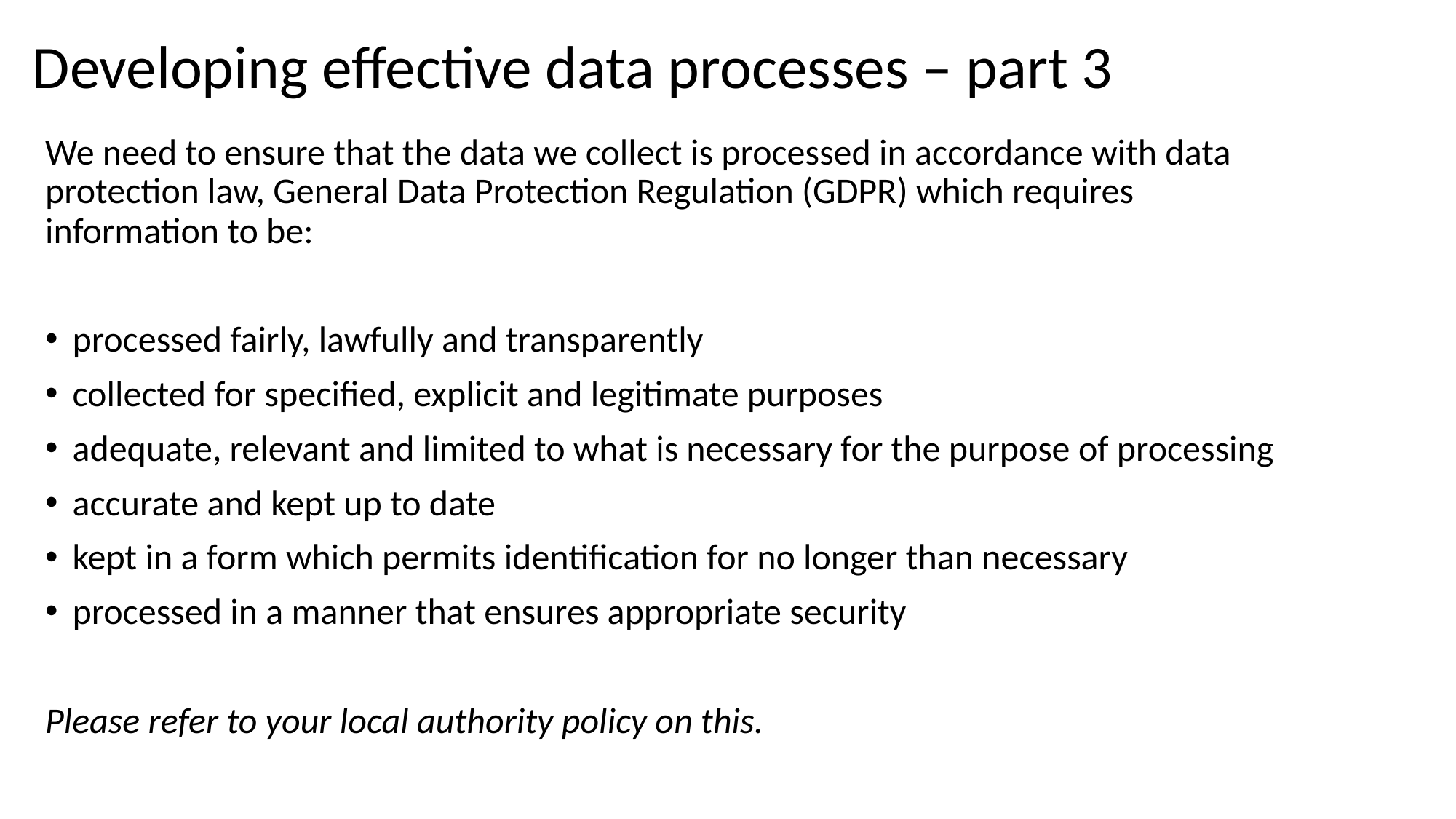

# Developing effective data processes – part 3
We need to ensure that the data we collect is processed in accordance with data protection law, General Data Protection Regulation (GDPR) which requires information to be:

processed fairly, lawfully and transparently
collected for specified, explicit and legitimate purposes
adequate, relevant and limited to what is necessary for the purpose of processing
accurate and kept up to date
kept in a form which permits identification for no longer than necessary
processed in a manner that ensures appropriate security

Please refer to your local authority policy on this.